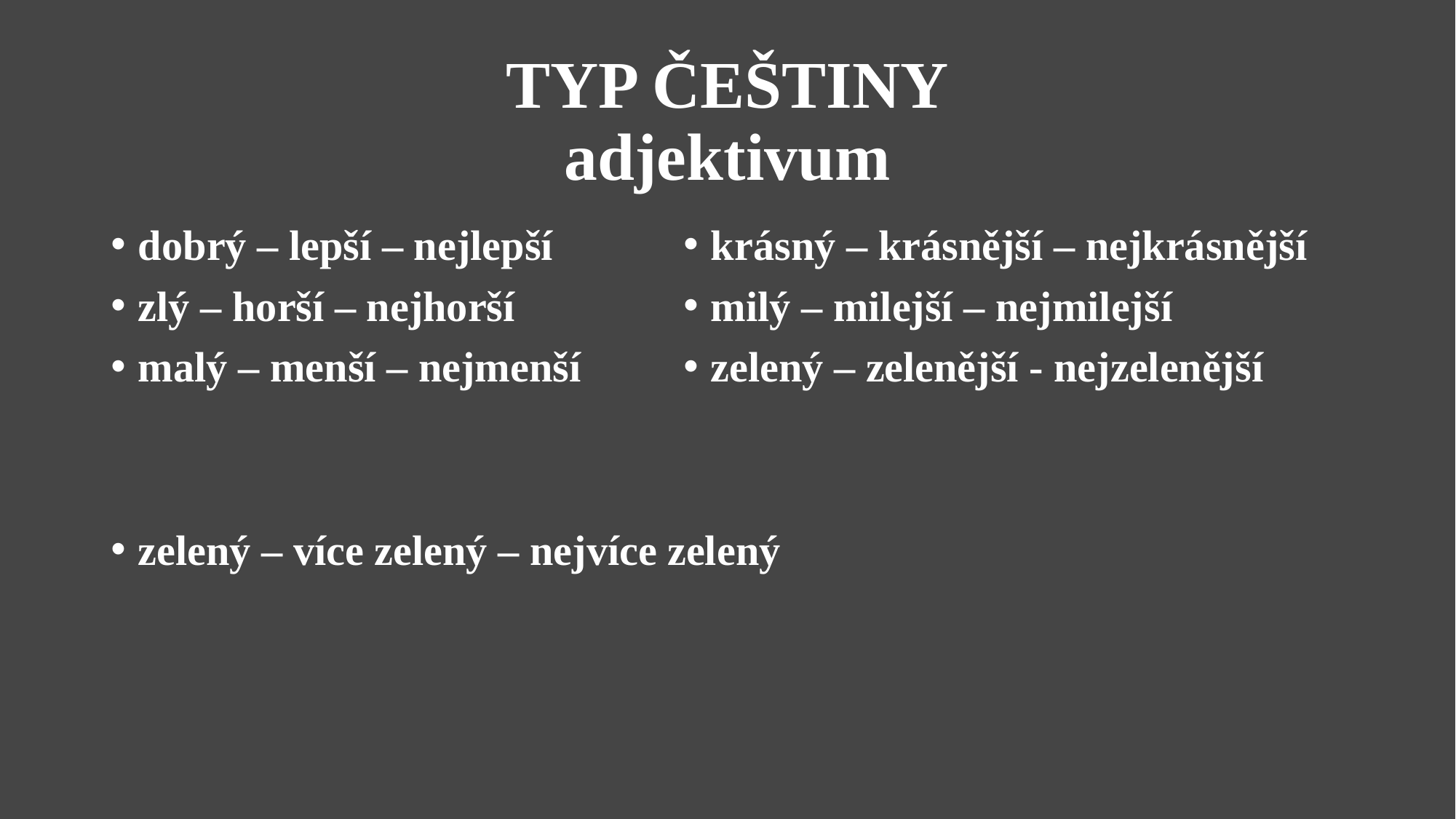

# TYP ČEŠTINY adjektivum
dobrý – lepší – nejlepší
zlý – horší – nejhorší
malý – menší – nejmenší

zelený – více zelený – nejvíce zelený
krásný – krásnější – nejkrásnější
milý – milejší – nejmilejší
zelený – zelenější - nejzelenější